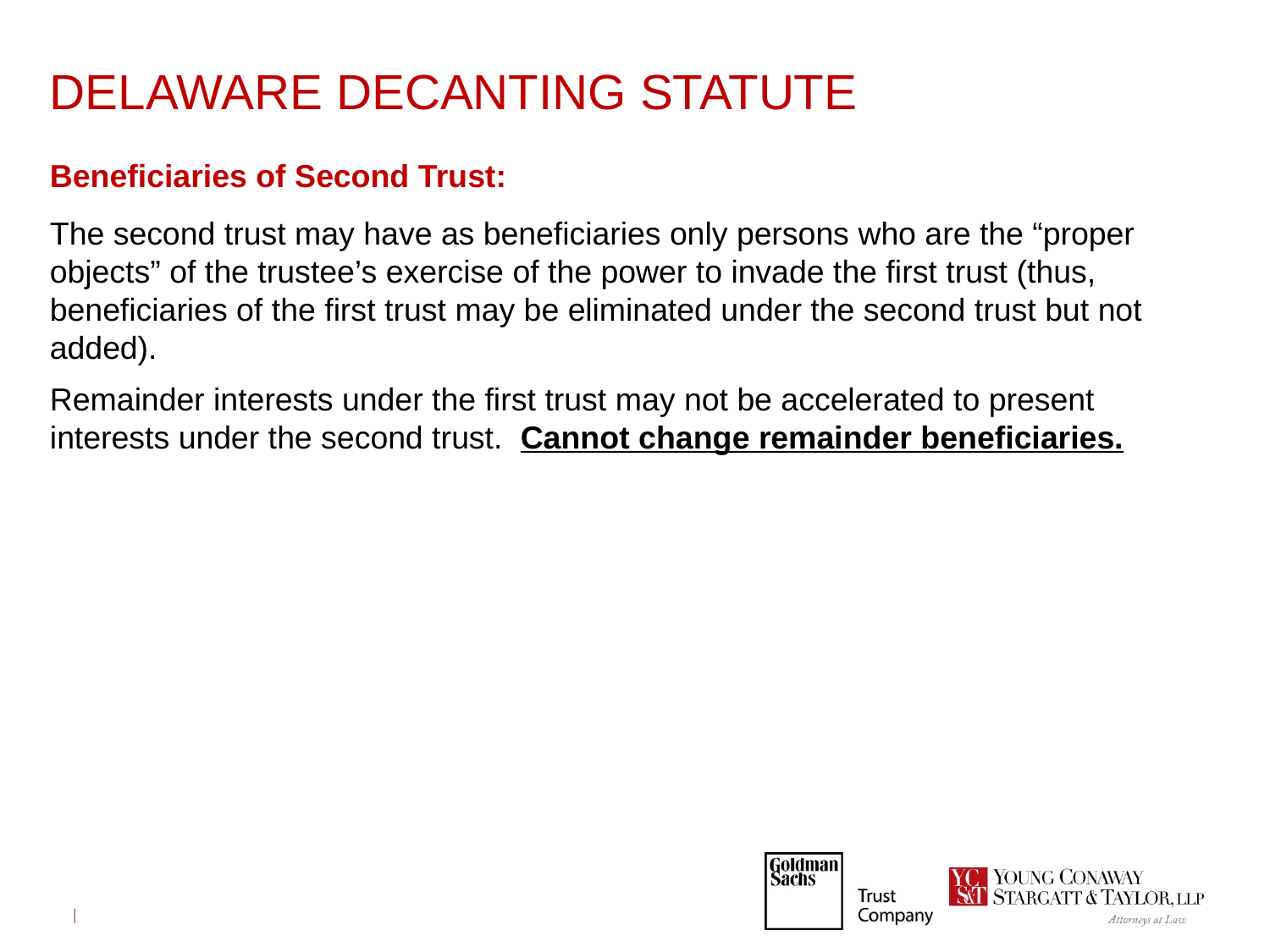

# DELAWARE DECANTING STATUTE
Beneficiaries of Second Trust:
The second trust may have as beneficiaries only persons who are the “proper objects” of the trustee’s exercise of the power to invade the first trust (thus, beneficiaries of the first trust may be eliminated under the second trust but not added).
Remainder interests under the first trust may not be accelerated to present interests under the second trust.  Cannot change remainder beneficiaries.